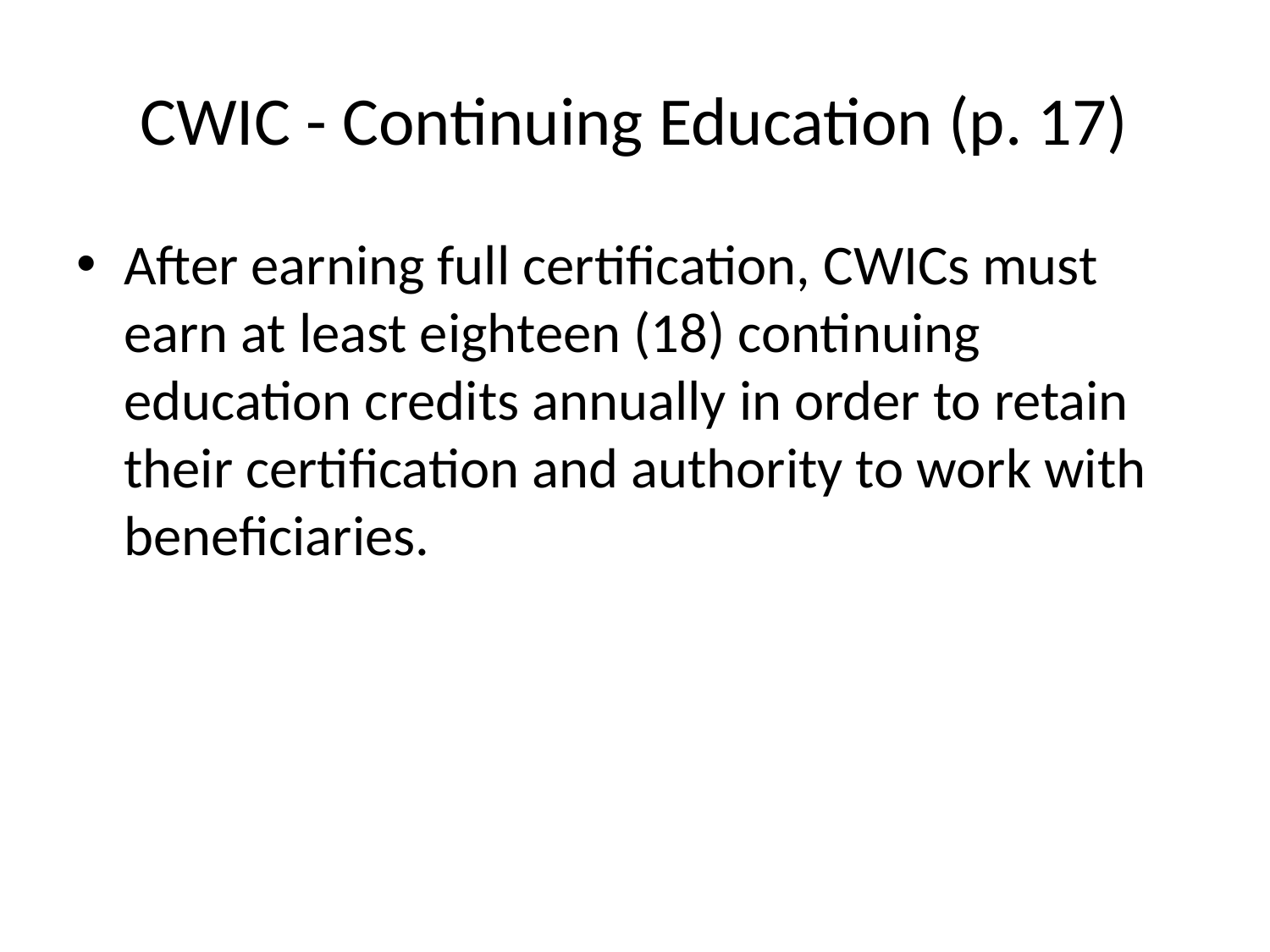

# CWIC - Continuing Education (p. 17)
After earning full certification, CWICs must earn at least eighteen (18) continuing education credits annually in order to retain their certification and authority to work with beneficiaries.